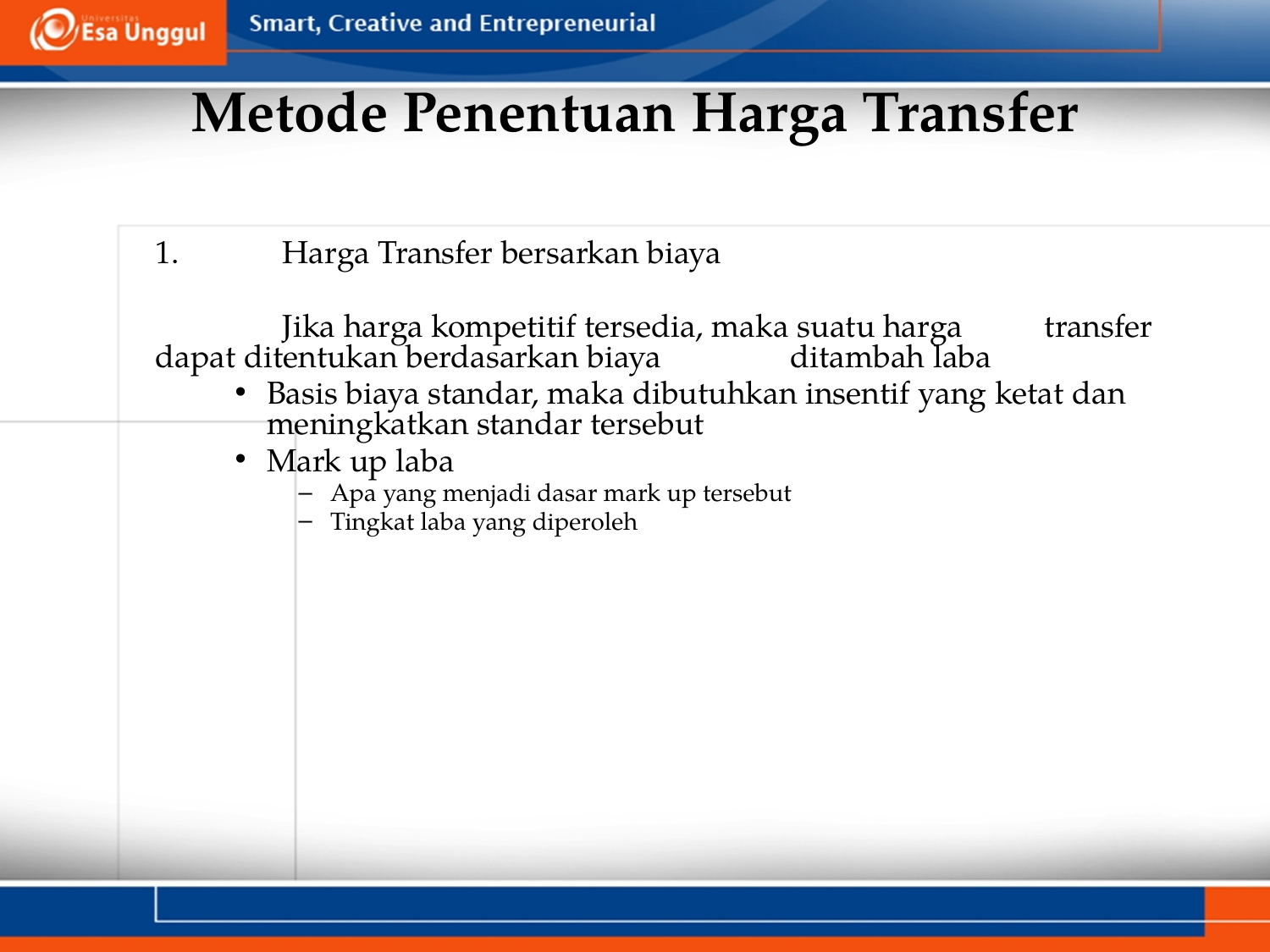

# Metode Penentuan Harga Transfer

	1.	Harga Transfer bersarkan biaya

		Jika harga kompetitif tersedia, maka suatu harga 	transfer dapat ditentukan berdasarkan biaya 	ditambah laba
Basis biaya standar, maka dibutuhkan insentif yang ketat dan meningkatkan standar tersebut
Mark up laba
Apa yang menjadi dasar mark up tersebut
Tingkat laba yang diperoleh